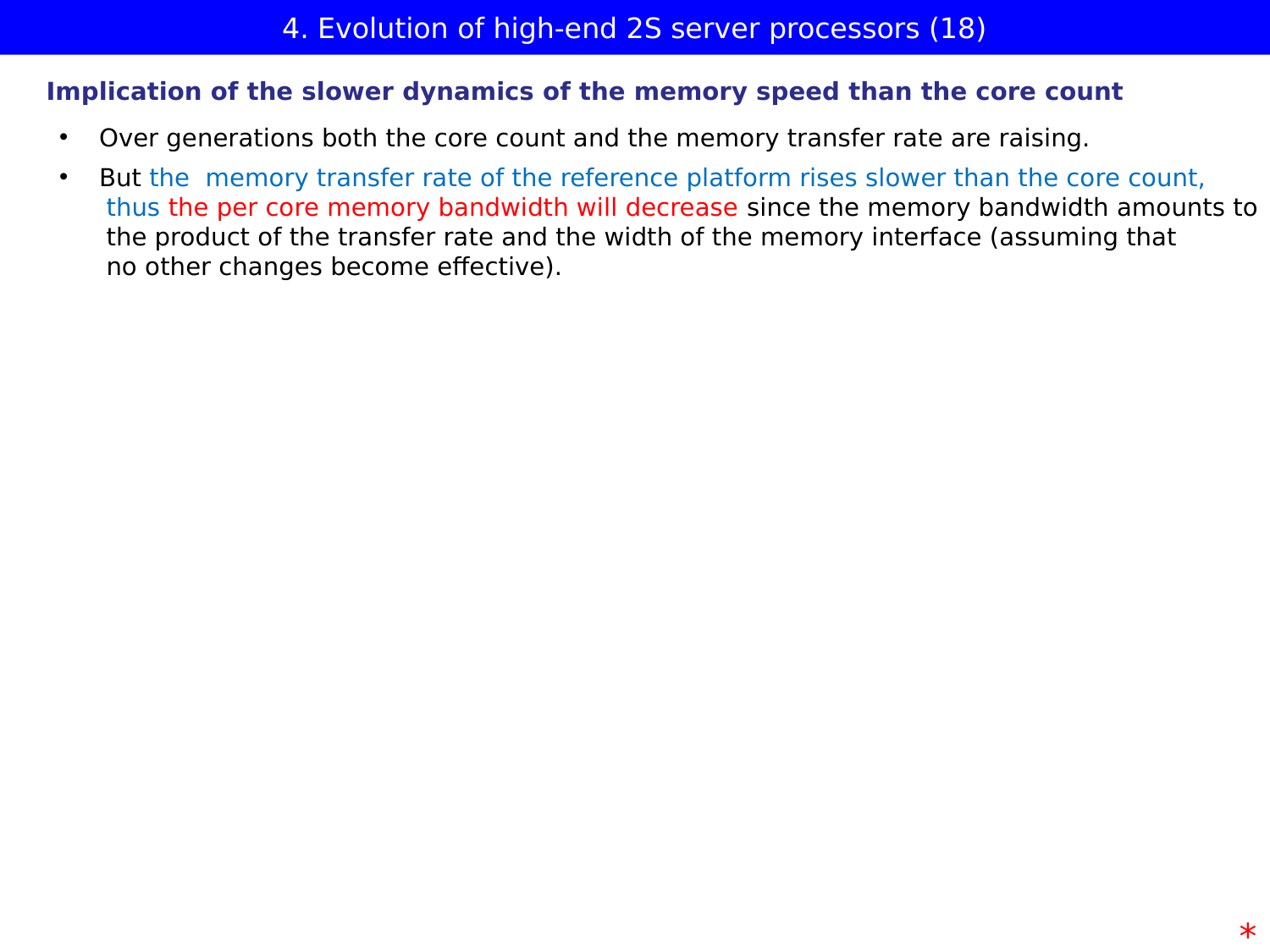

# 4. Evolution of high-end 2S server processors (18)
Implication of the slower dynamics of the memory speed than the core count
Over generations both the core count and the memory transfer rate are raising.
But the  memory transfer rate of the reference platform rises slower than the core count,
      thus the per core memory bandwidth will decrease since the memory bandwidth amounts to
      the product of the transfer rate and the width of the memory interface (assuming that
      no other changes become effective).
*